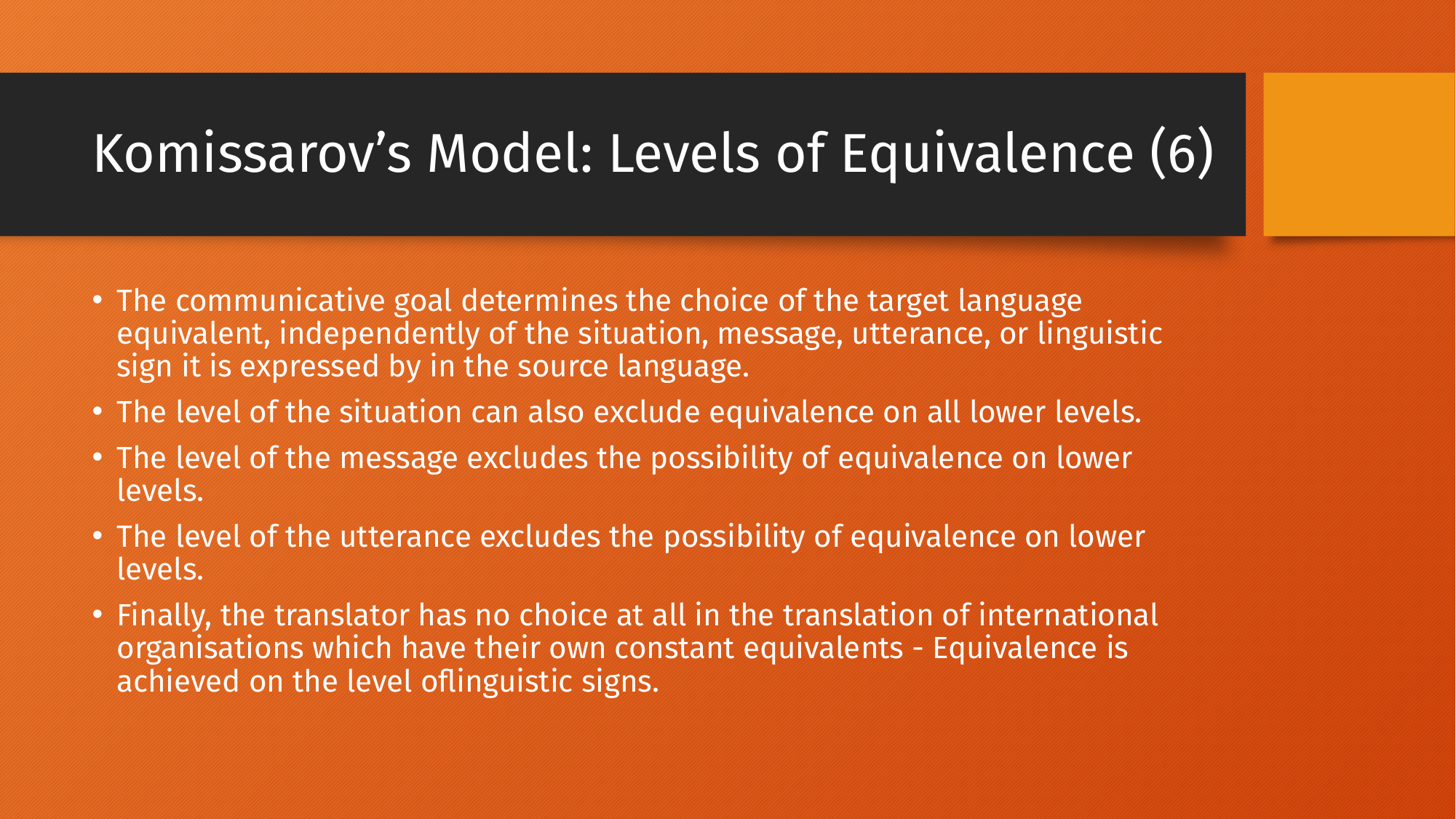

# Komissarov’s Model: Levels of Equivalence (6)
The communicative goal determines the choice of the target language equivalent, independently of the situation, message, utterance, or linguistic sign it is expressed by in the source language.
The level of the situation can also exclude equivalence on all lower levels.
The level of the message excludes the possibility of equivalence on lower levels.
The level of the utterance excludes the possibility of equivalence on lower levels.
Finally, the translator has no choice at all in the translation of international organisations which have their own constant equivalents - Equivalence is achieved on the level oflinguistic signs.